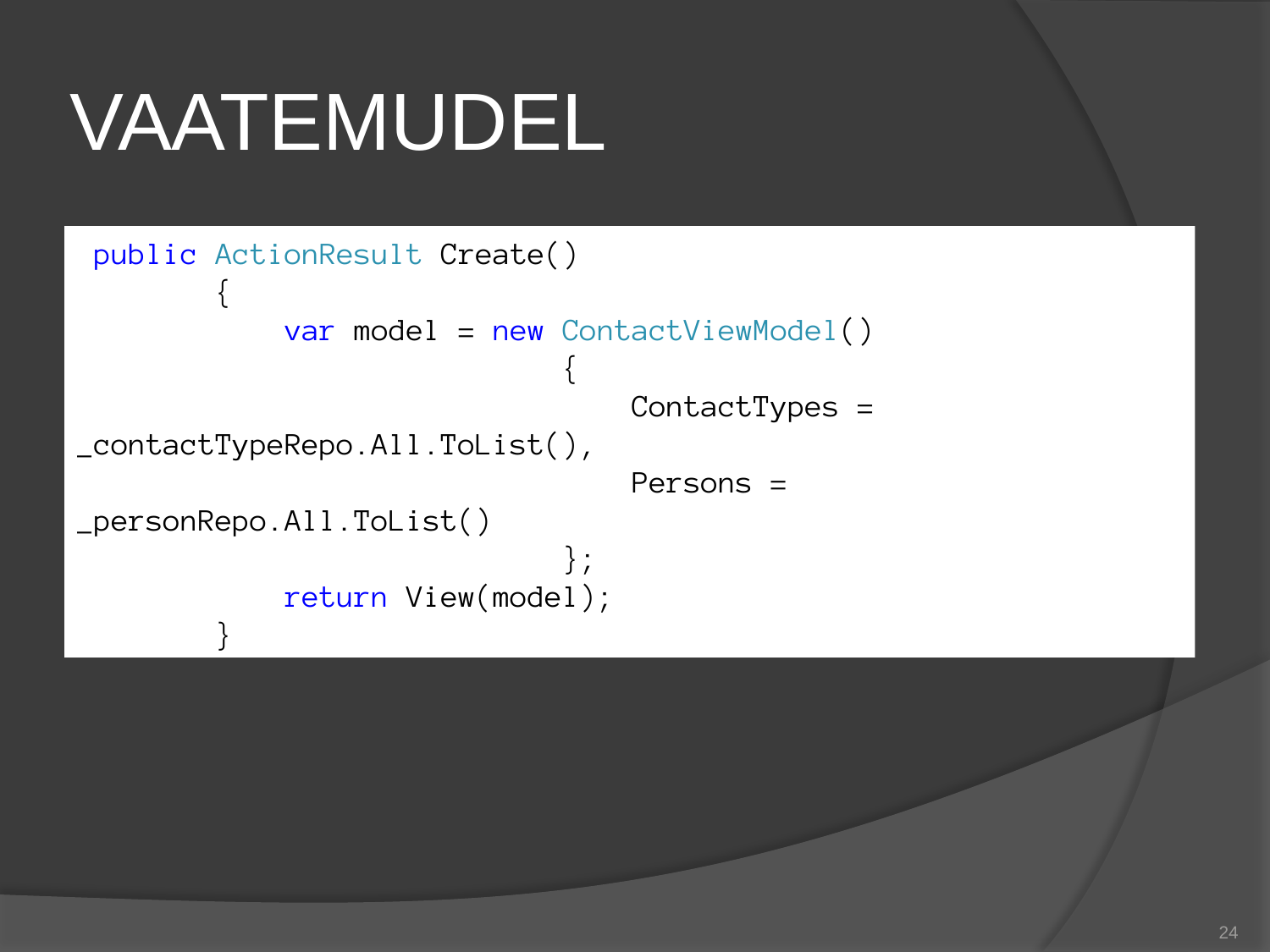

# VAATEMUDEL
 public ActionResult Create()
        {
            var model = new ContactViewModel()
                            {
                                ContactTypes = _contactTypeRepo.All.ToList(),
                                Persons = _personRepo.All.ToList()
                            };
            return View(model);
        }
24